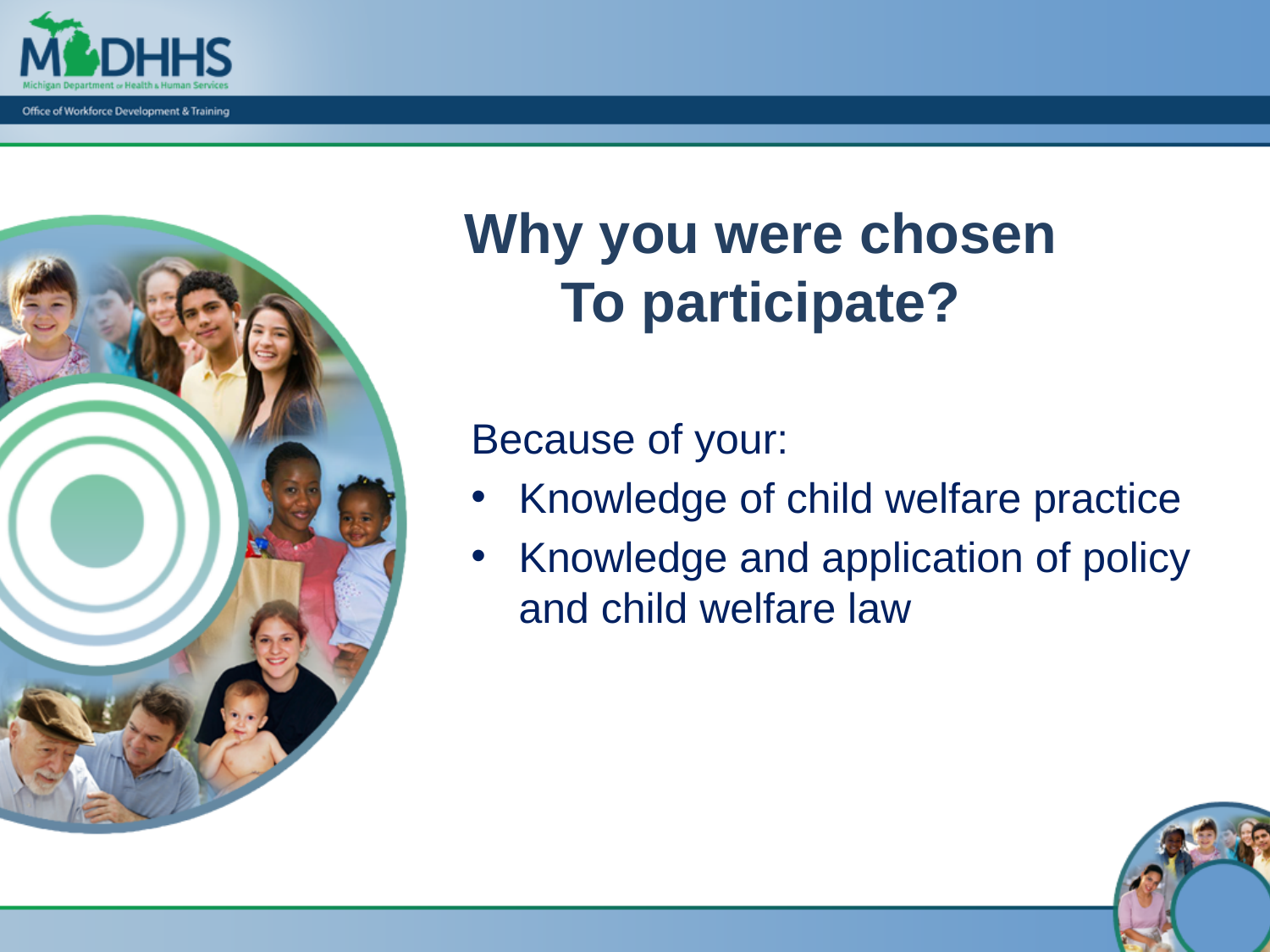

# Why you were chosen
To participate?

Because of your:
Knowledge of child welfare practice
Knowledge and application of policy and child welfare law